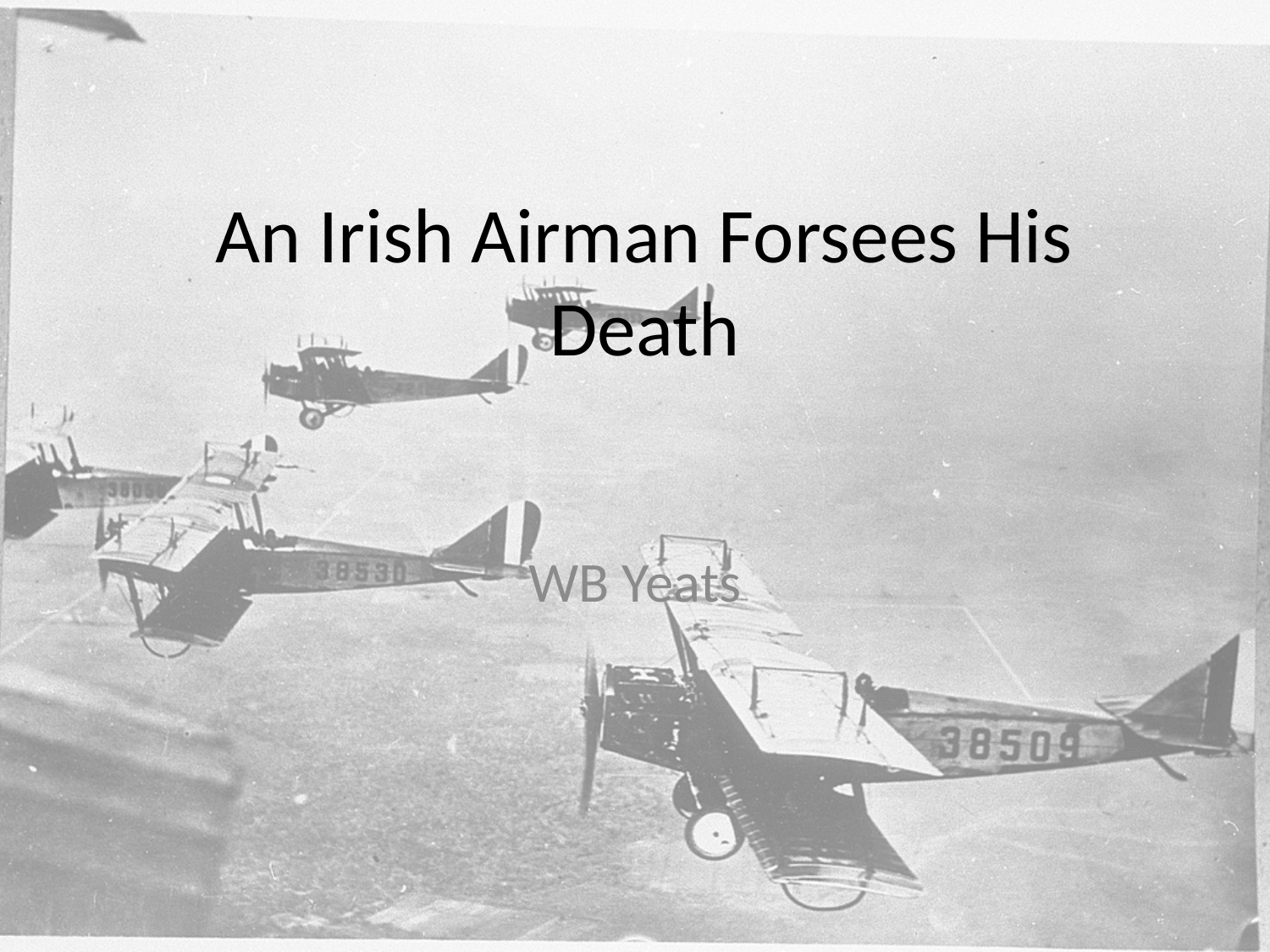

# An Irish Airman Forsees His Death
WB Yeats